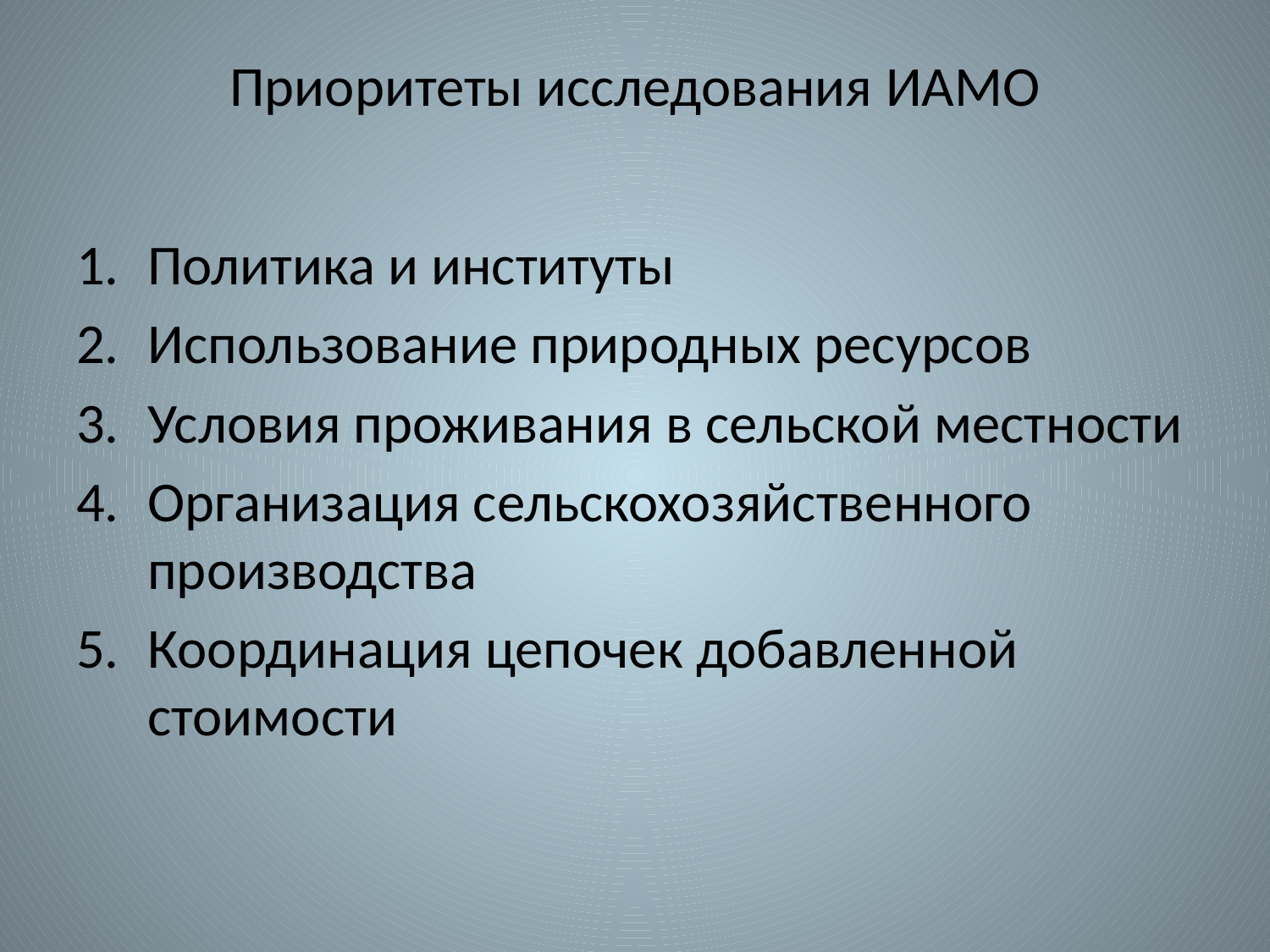

# Приоритеты исследования ИАМО
Политика и институты
Использование природных ресурсов
Условия проживания в сельской местности
Организация сельскохозяйственного производства
Координация цепочек добавленной стоимости